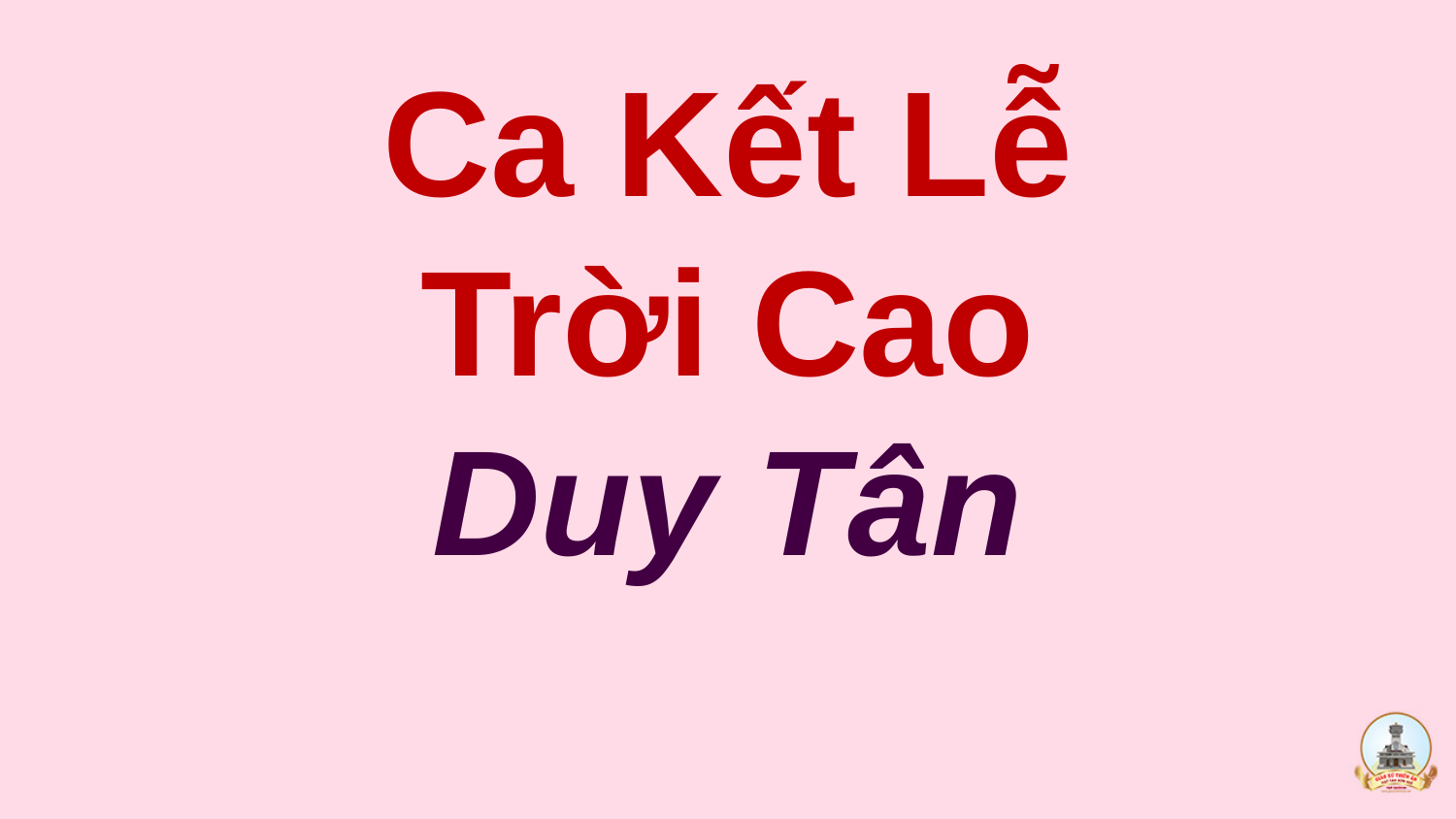

Ca Kết Lễ
Trời Cao
Duy Tân